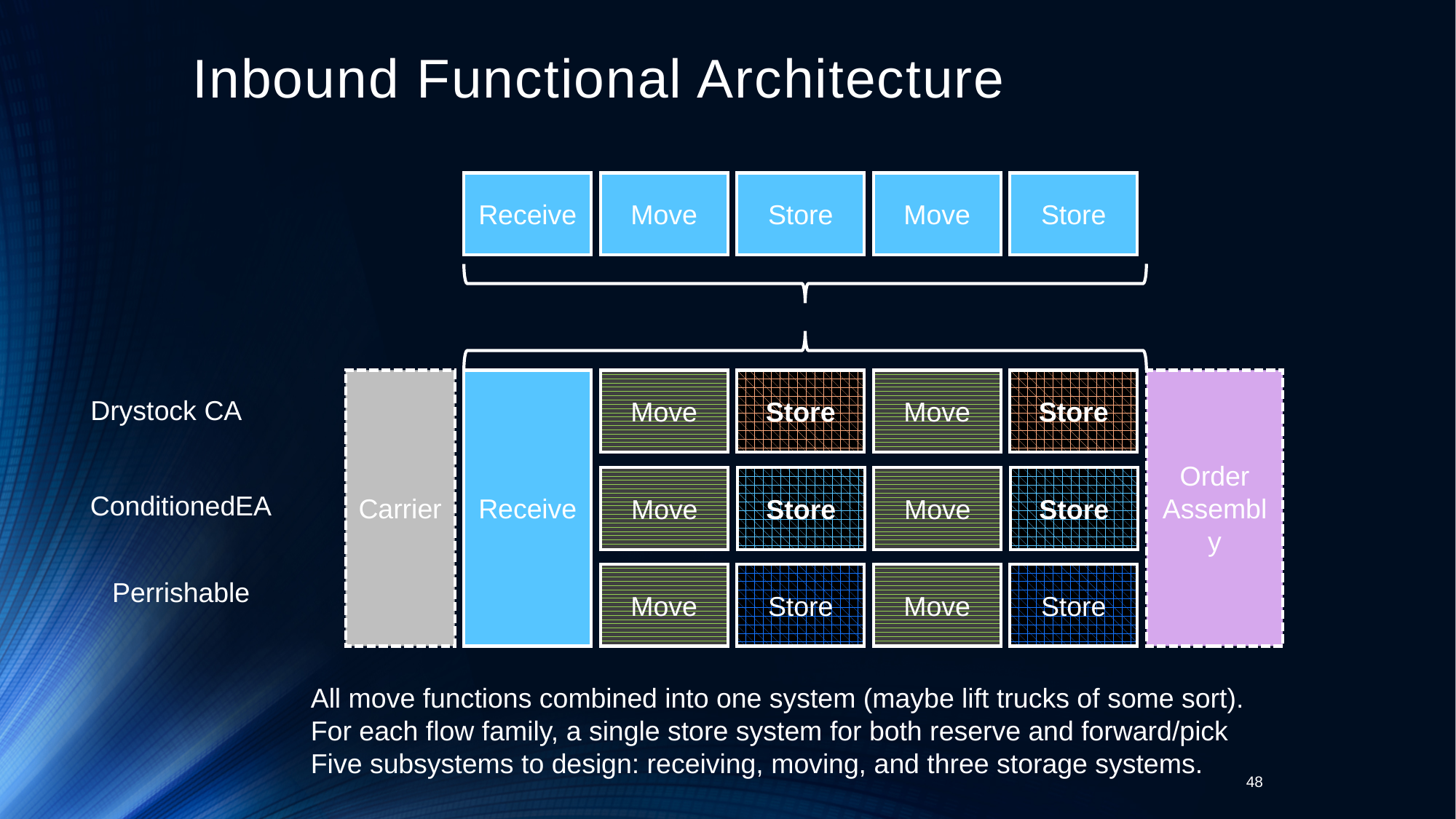

# Inbound Functional Architecture
Receive
Move
Store
Move
Store
Carrier
Receive
Move
Store
Move
Store
Order Assembly
Drystock CA
Move
Store
Move
Store
ConditionedEA
Move
Store
Move
Store
Perrishable
All move functions combined into one system (maybe lift trucks of some sort).
For each flow family, a single store system for both reserve and forward/pick
Five subsystems to design: receiving, moving, and three storage systems.
48